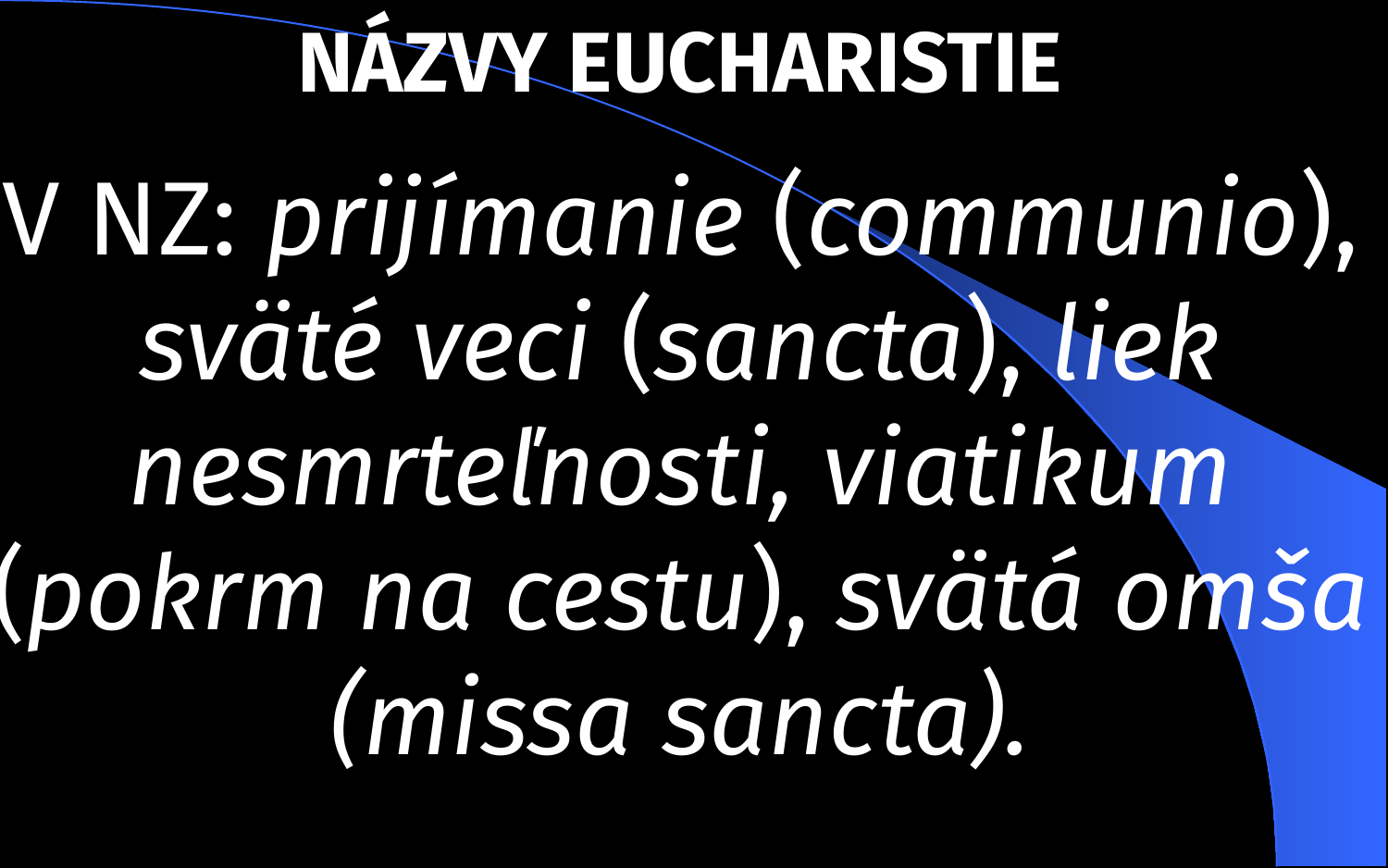

NÁZVY EUCHARISTIE

V NZ: prijímanie (communio), sväté veci (sancta), liek nesmrteľnosti, viatikum (pokrm na cestu), svätá omša (missa sancta).